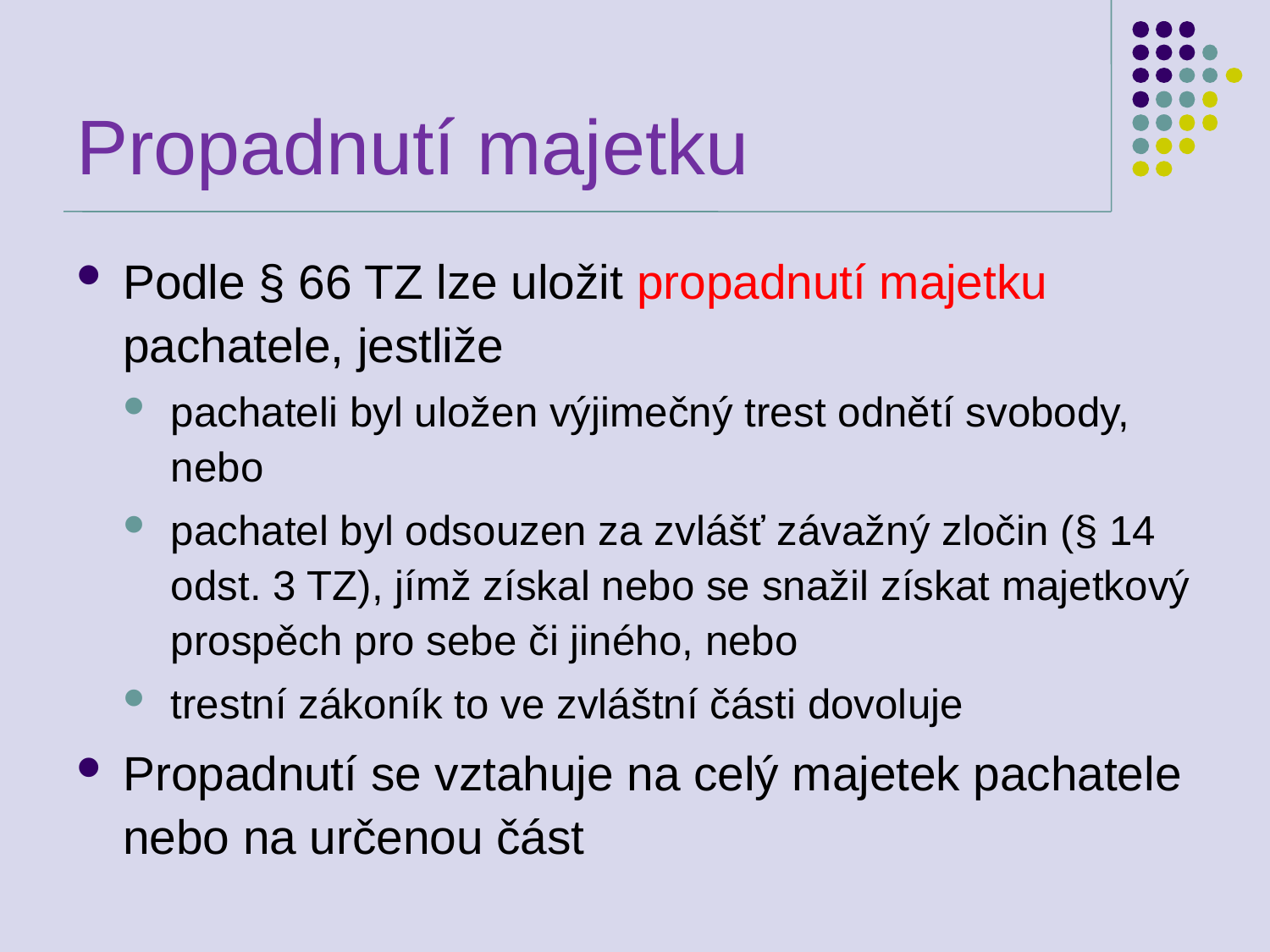

# Propadnutí majetku
Podle § 66 TZ lze uložit propadnutí majetku pachatele, jestliže
pachateli byl uložen výjimečný trest odnětí svobody, nebo
pachatel byl odsouzen za zvlášť závažný zločin (§ 14 odst. 3 TZ), jímž získal nebo se snažil získat majetkový prospěch pro sebe či jiného, nebo
trestní zákoník to ve zvláštní části dovoluje
Propadnutí se vztahuje na celý majetek pachatele nebo na určenou část